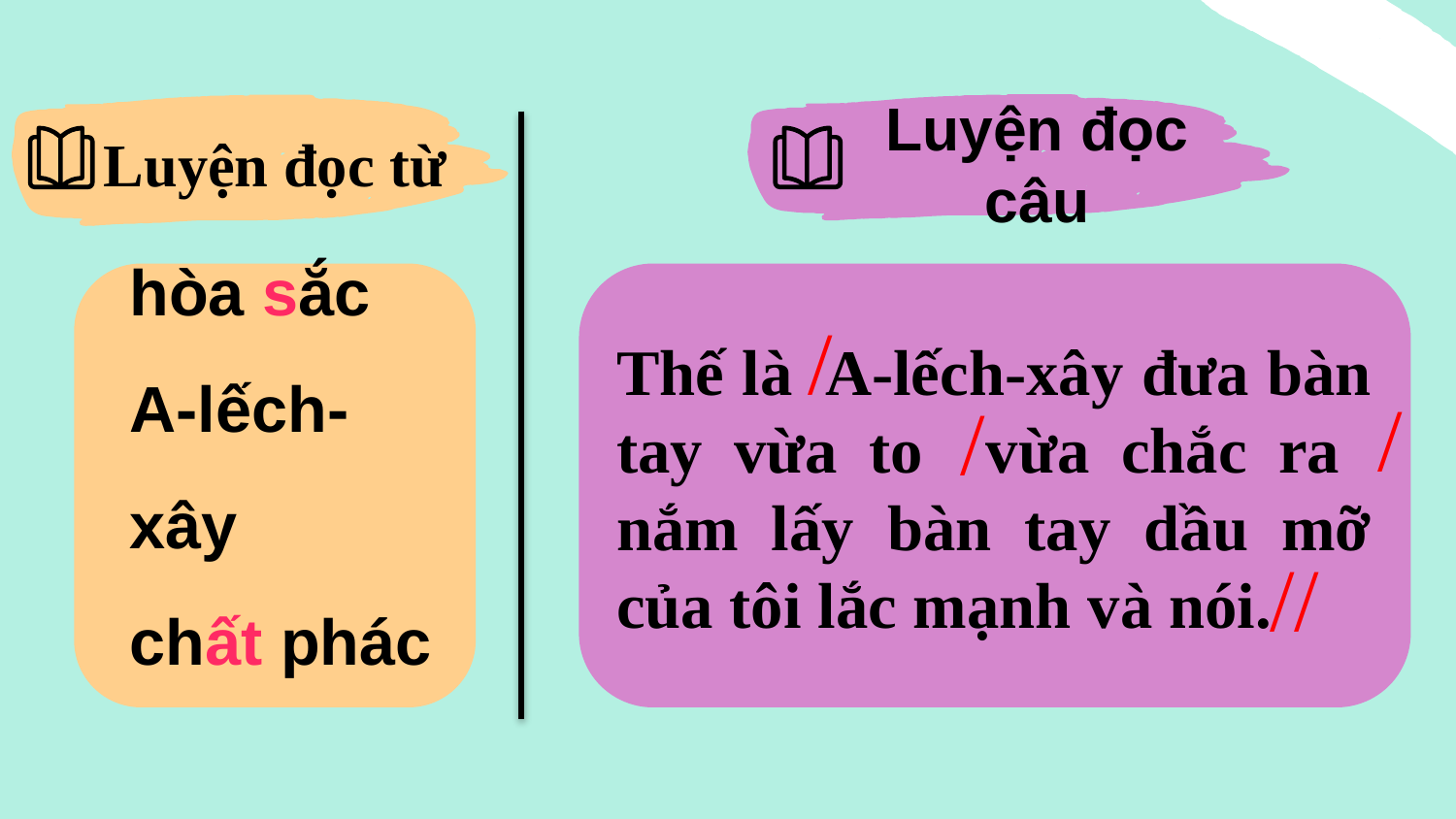

Luyện đọc câu

Luyện đọc từ

hòa sắc
A-lếch-xây
chất phác

/
Thế là  A-lếch-xây đưa bàn tay vừa to  vừa chắc ra  nắm lấy bàn tay dầu mỡ của tôi lắc mạnh và nói.
/
/
//